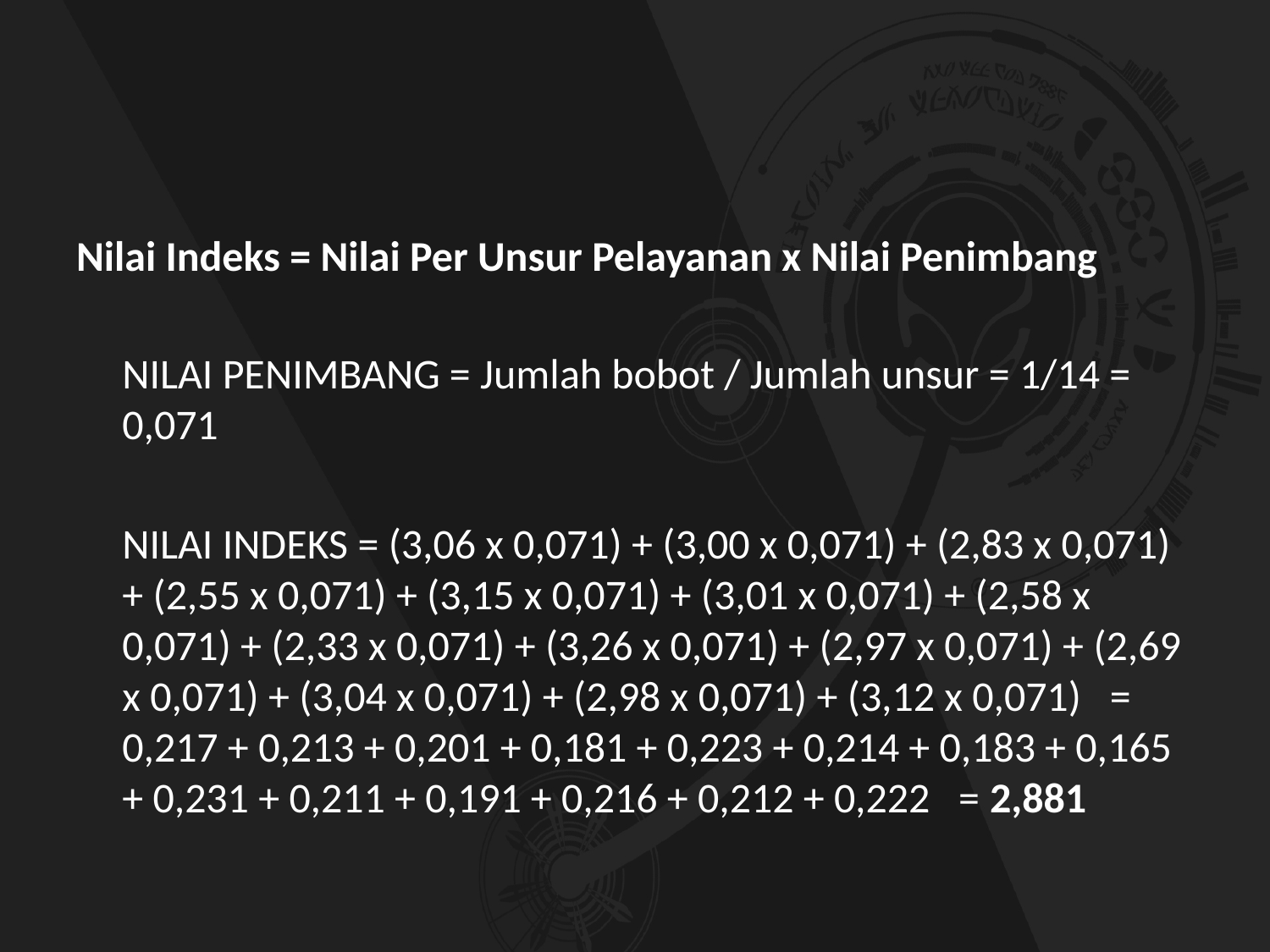

#
Nilai Indeks = Nilai Per Unsur Pelayanan x Nilai Penimbang

	NILAI PENIMBANG = Jumlah bobot / Jumlah unsur = 1/14 = 0,071

	NILAI INDEKS = (3,06 x 0,071) + (3,00 x 0,071) + (2,83 x 0,071) + (2,55 x 0,071) + (3,15 x 0,071) + (3,01 x 0,071) + (2,58 x 0,071) + (2,33 x 0,071) + (3,26 x 0,071) + (2,97 x 0,071) + (2,69 x 0,071) + (3,04 x 0,071) + (2,98 x 0,071) + (3,12 x 0,071)   = 0,217 + 0,213 + 0,201 + 0,181 + 0,223 + 0,214 + 0,183 + 0,165   + 0,231 + 0,211 + 0,191 + 0,216 + 0,212 + 0,222   = 2,881